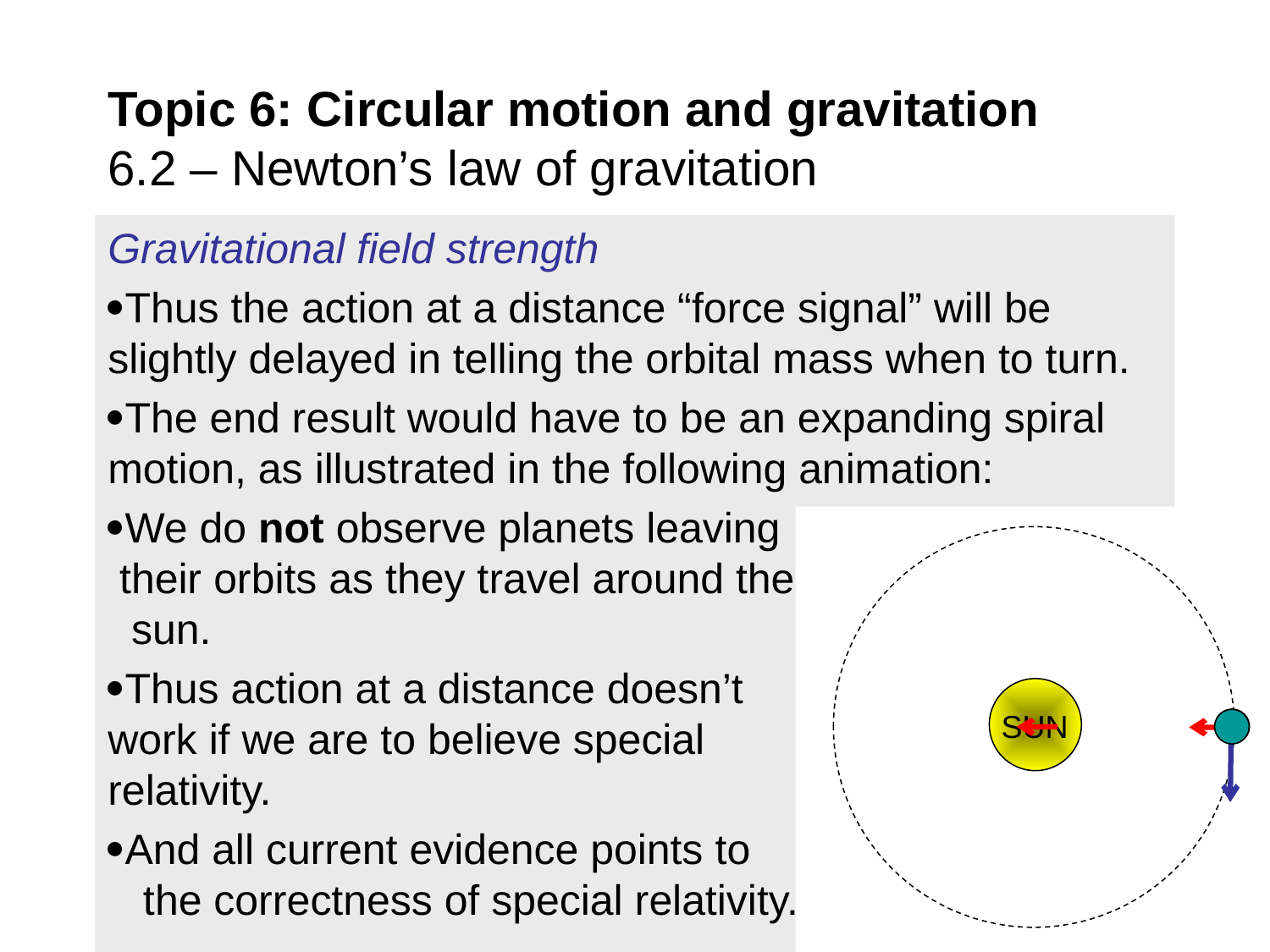

# Topic 6: Circular motion and gravitation 6.2 – Newton’s law of gravitation
Gravitational field strength
•Thus the action at a distance “force signal” will be slightly delayed in telling the orbital mass when to turn.
•The end result would have to be an expanding spiral motion, as illustrated in the following animation:
•We do not observe planets leaving                                  their orbits as they travel around the                                 sun.
•Thus action at a distance doesn’t                                  work if we are to believe special                               relativity.
•And all current evidence points to                                      the correctness of special relativity.

SUN